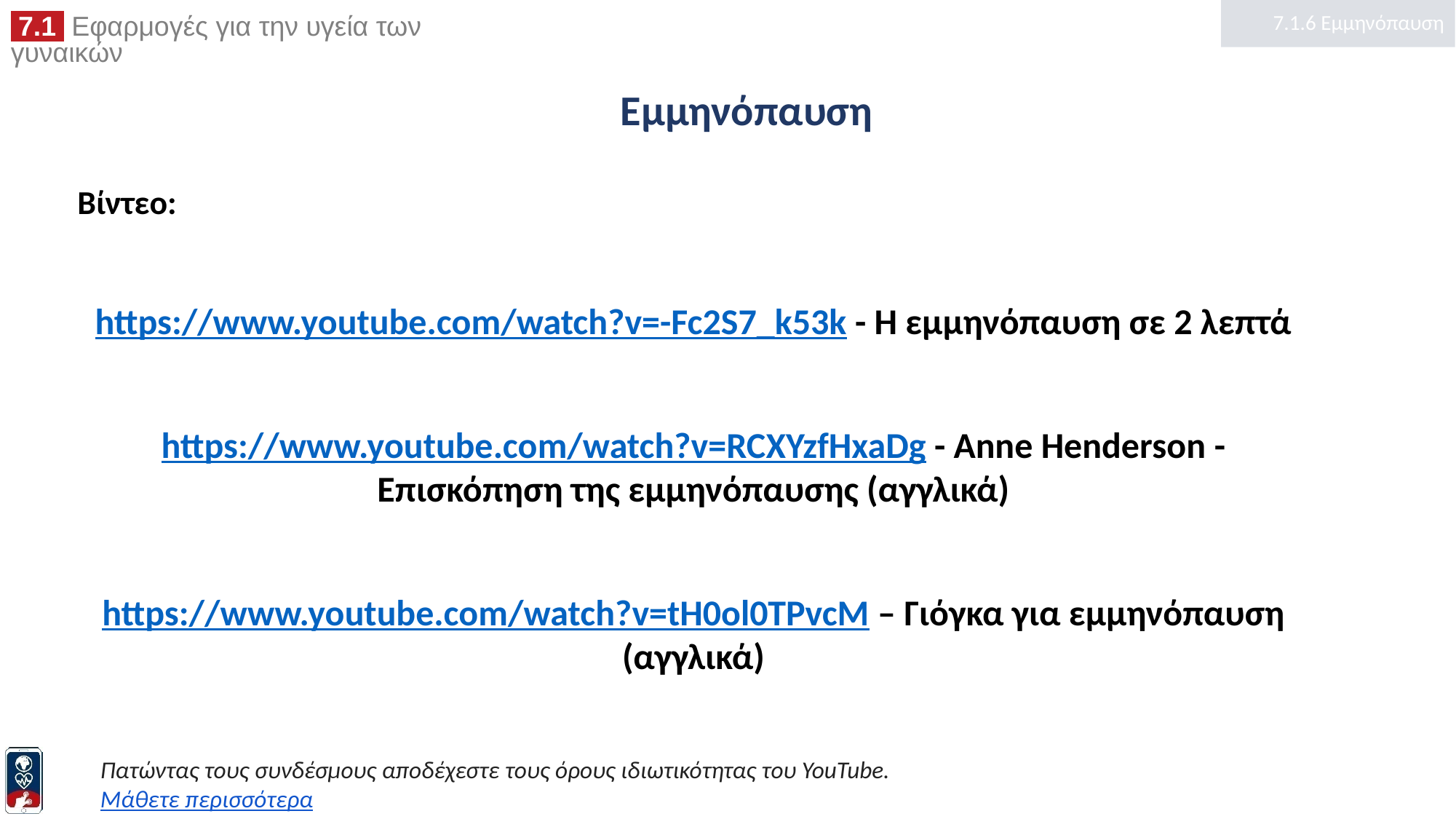

7.1.6 Εμμηνόπαυση
# Εμμηνόπαυση
Βίντεο:

https://www.youtube.com/watch?v=-Fc2S7_k53k - Η εμμηνόπαυση σε 2 λεπτά

https://www.youtube.com/watch?v=RCXYzfHxaDg - Anne Henderson - Επισκόπηση της εμμηνόπαυσης (αγγλικά)

https://www.youtube.com/watch?v=tH0ol0TPvcM – Γιόγκα για εμμηνόπαυση (αγγλικά)

Πατώντας τους συνδέσμους αποδέχεστε τους όρους ιδιωτικότητας του YouTube.
Μάθετε περισσότερα